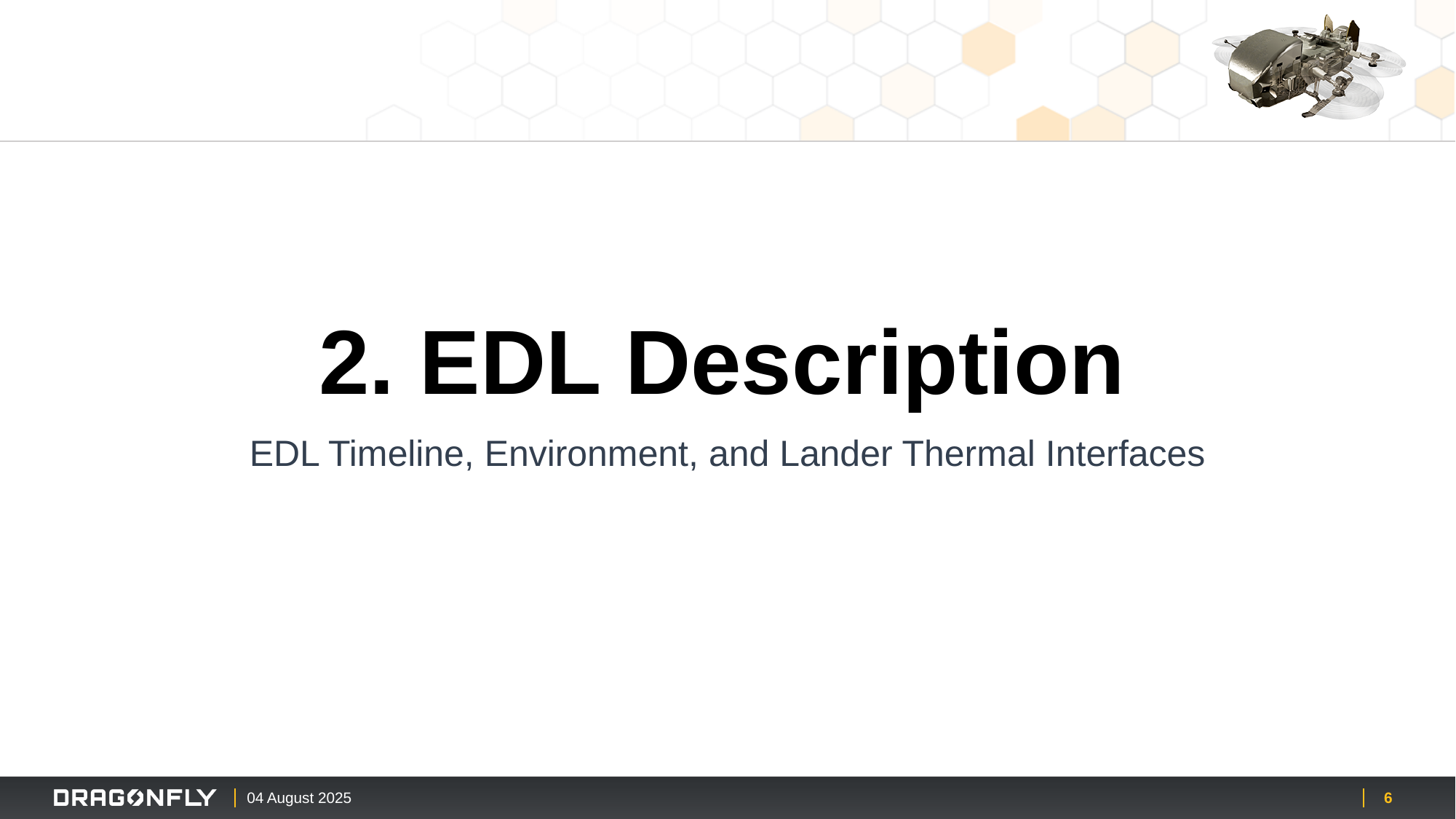

# 2. EDL Description
EDL Timeline, Environment, and Lander Thermal Interfaces
6
04 August 2025